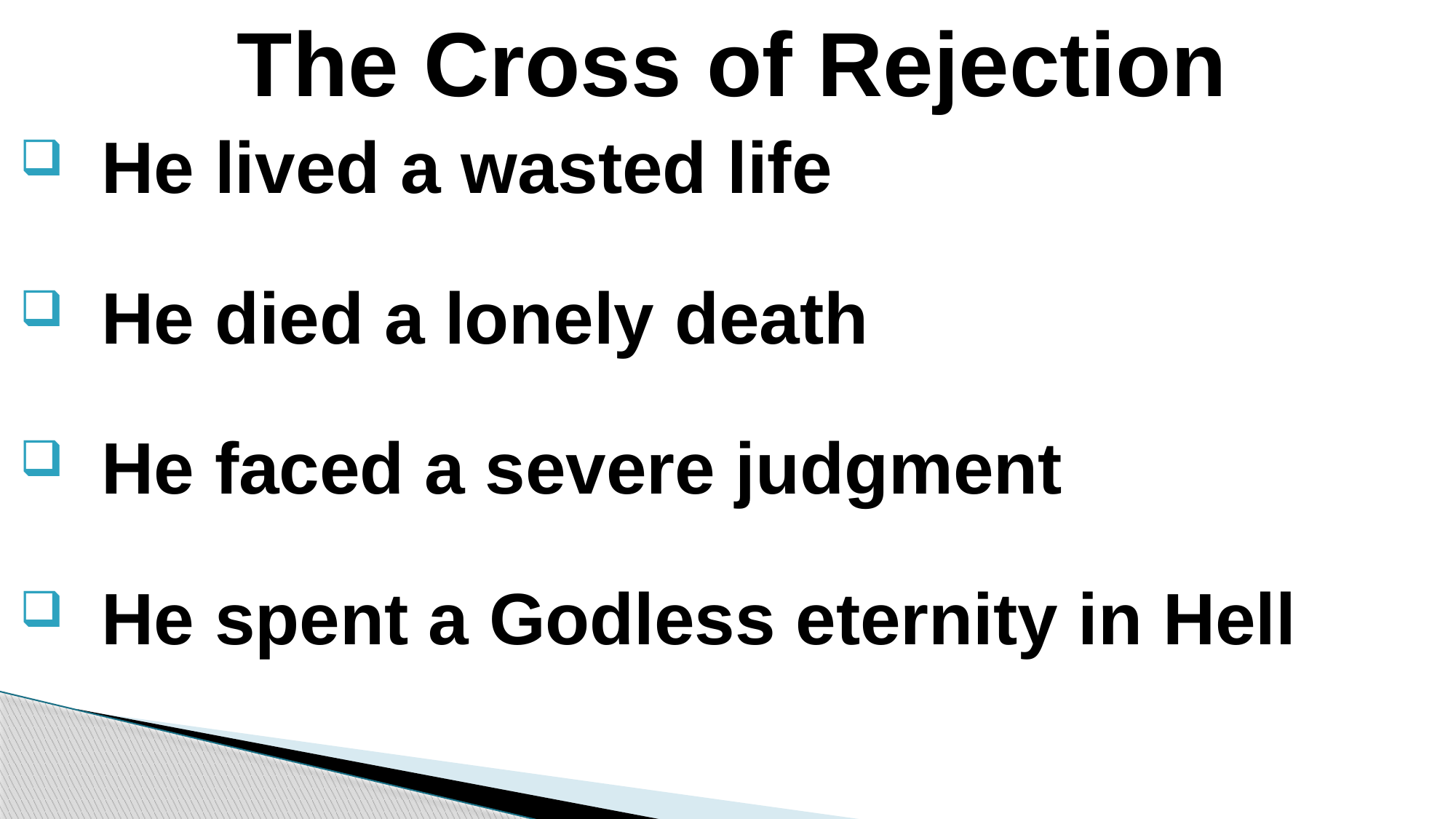

The Cross of Rejection
He lived a wasted life

He died a lonely death

He faced a severe judgment

He spent a Godless eternity in Hell